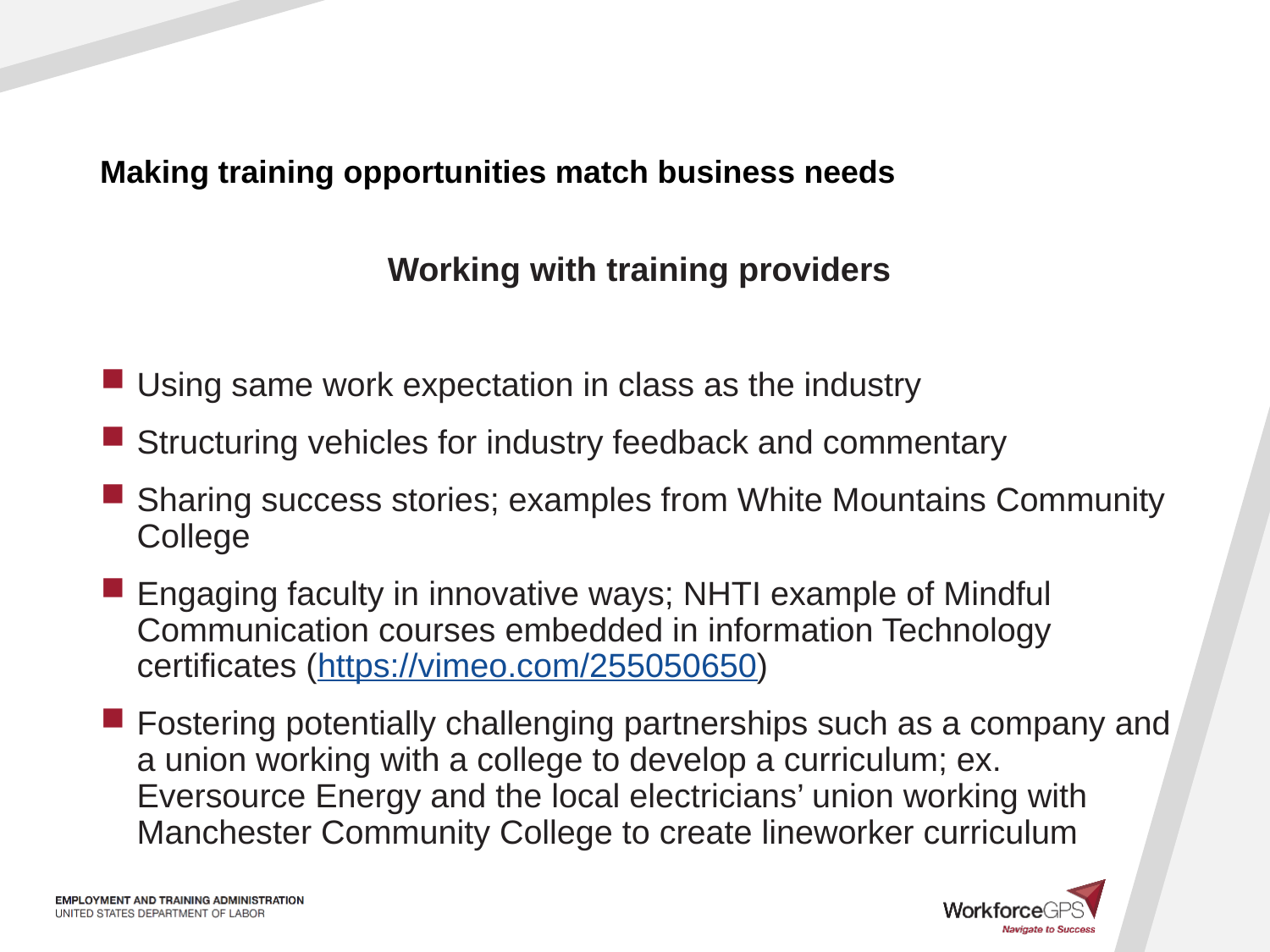

# Making training opportunities match business needs
Working with training providers

Using same work expectation in class as the industry
Structuring vehicles for industry feedback and commentary
Sharing success stories; examples from White Mountains Community College
Engaging faculty in innovative ways; NHTI example of Mindful Communication courses embedded in information Technology certificates (https://vimeo.com/255050650)
Fostering potentially challenging partnerships such as a company and a union working with a college to develop a curriculum; ex. Eversource Energy and the local electricians’ union working with Manchester Community College to create lineworker curriculum